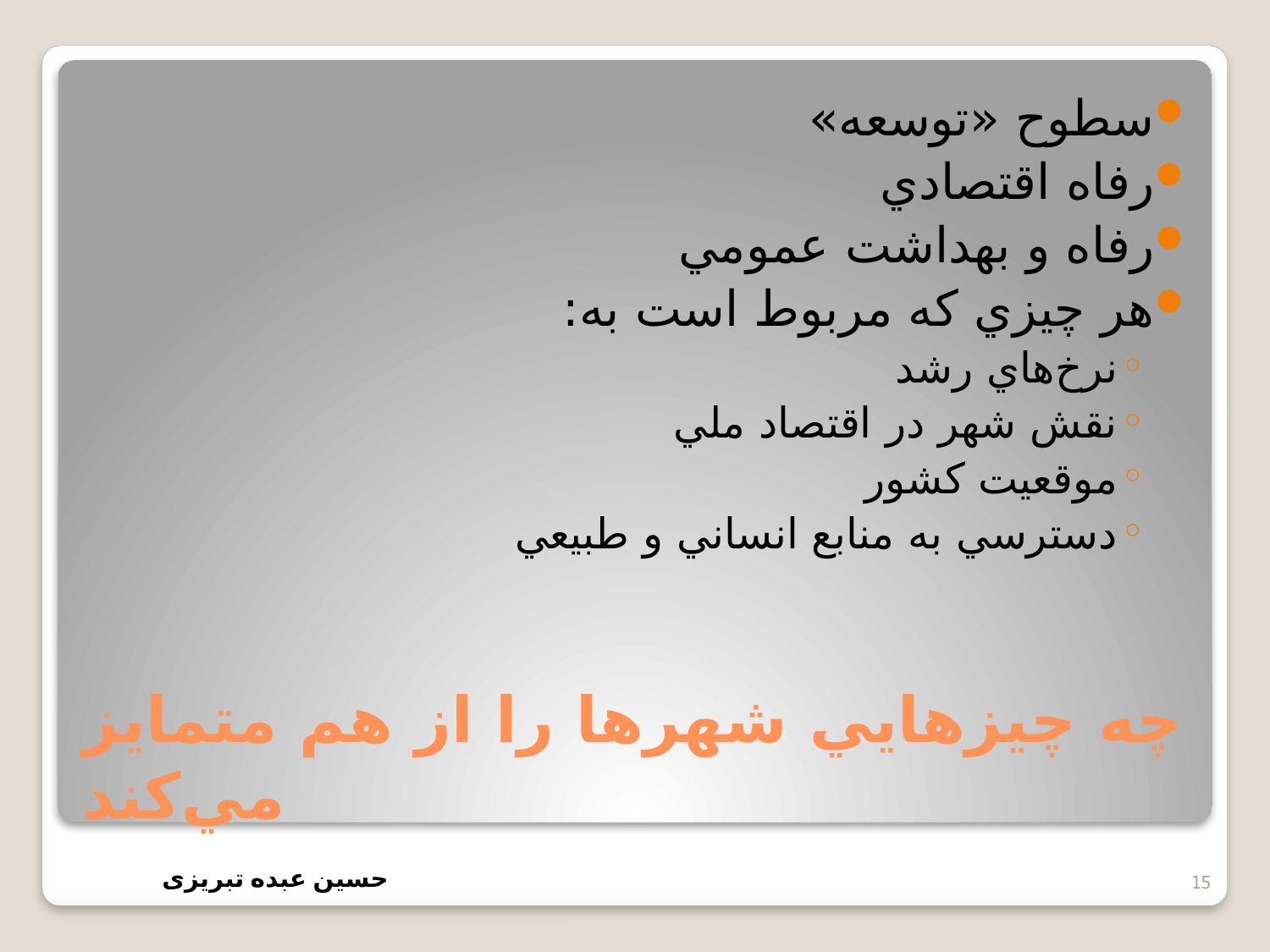

سطوح «توسعه»
رفاه اقتصادي
رفاه و بهداشت عمومي
هر چيزي كه مربوط است به:
نرخ‌هاي رشد
نقش شهر در اقتصاد ملي
موقعيت كشور
دسترسي به منابع انساني و طبيعي
# چه چيزهايي شهرها را از هم متمايز مي‌كند
15